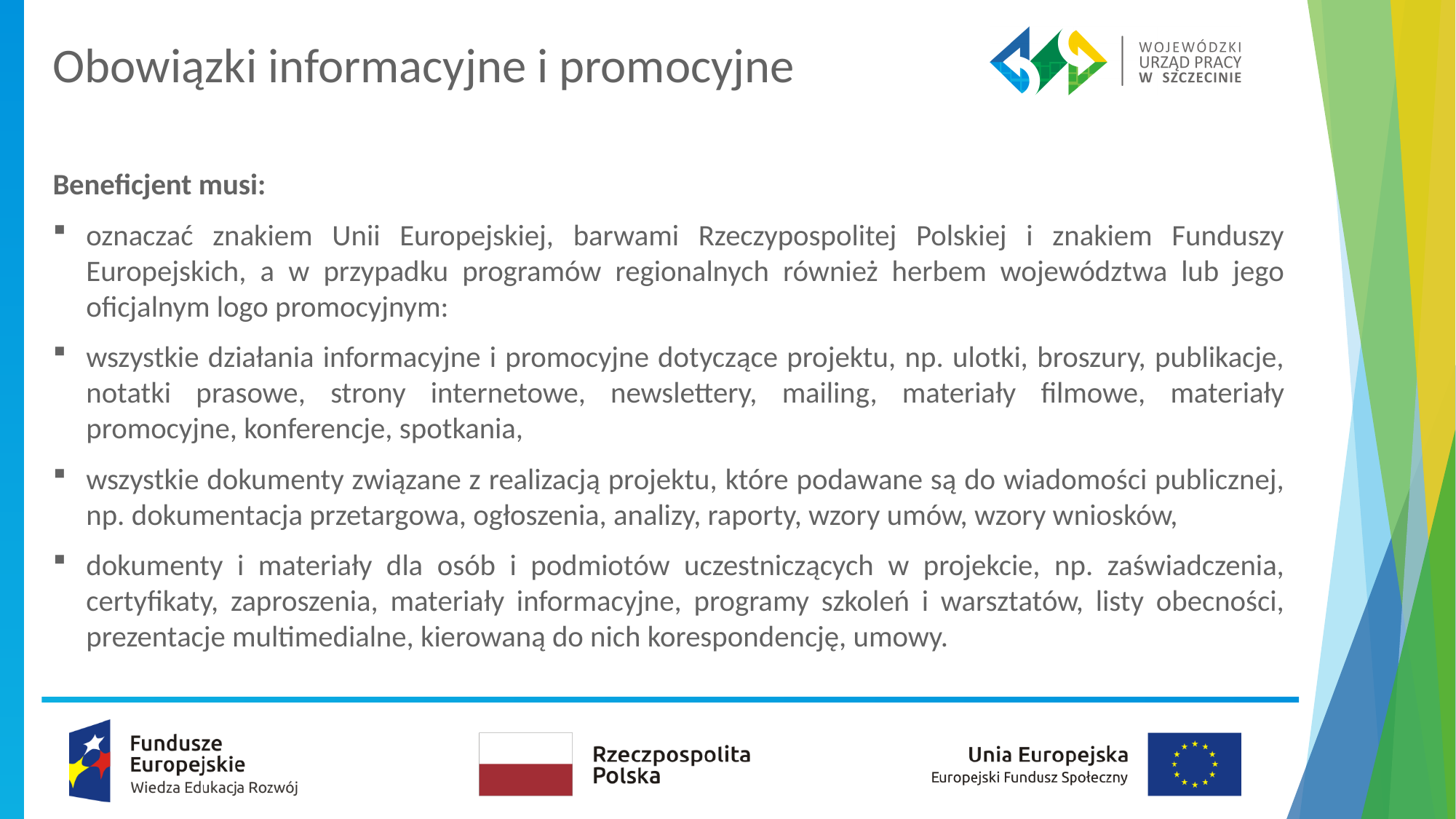

# Obowiązki informacyjne i promocyjne
Beneficjent musi:
oznaczać znakiem Unii Europejskiej, barwami Rzeczypospolitej Polskiej i znakiem Funduszy Europejskich, a w przypadku programów regionalnych również herbem województwa lub jego oficjalnym logo promocyjnym:
wszystkie działania informacyjne i promocyjne dotyczące projektu, np. ulotki, broszury, publikacje, notatki prasowe, strony internetowe, newslettery, mailing, materiały filmowe, materiały promocyjne, konferencje, spotkania,
wszystkie dokumenty związane z realizacją projektu, które podawane są do wiadomości publicznej, np. dokumentacja przetargowa, ogłoszenia, analizy, raporty, wzory umów, wzory wniosków,
dokumenty i materiały dla osób i podmiotów uczestniczących w projekcie, np. zaświadczenia, certyfikaty, zaproszenia, materiały informacyjne, programy szkoleń i warsztatów, listy obecności, prezentacje multimedialne, kierowaną do nich korespondencję, umowy.